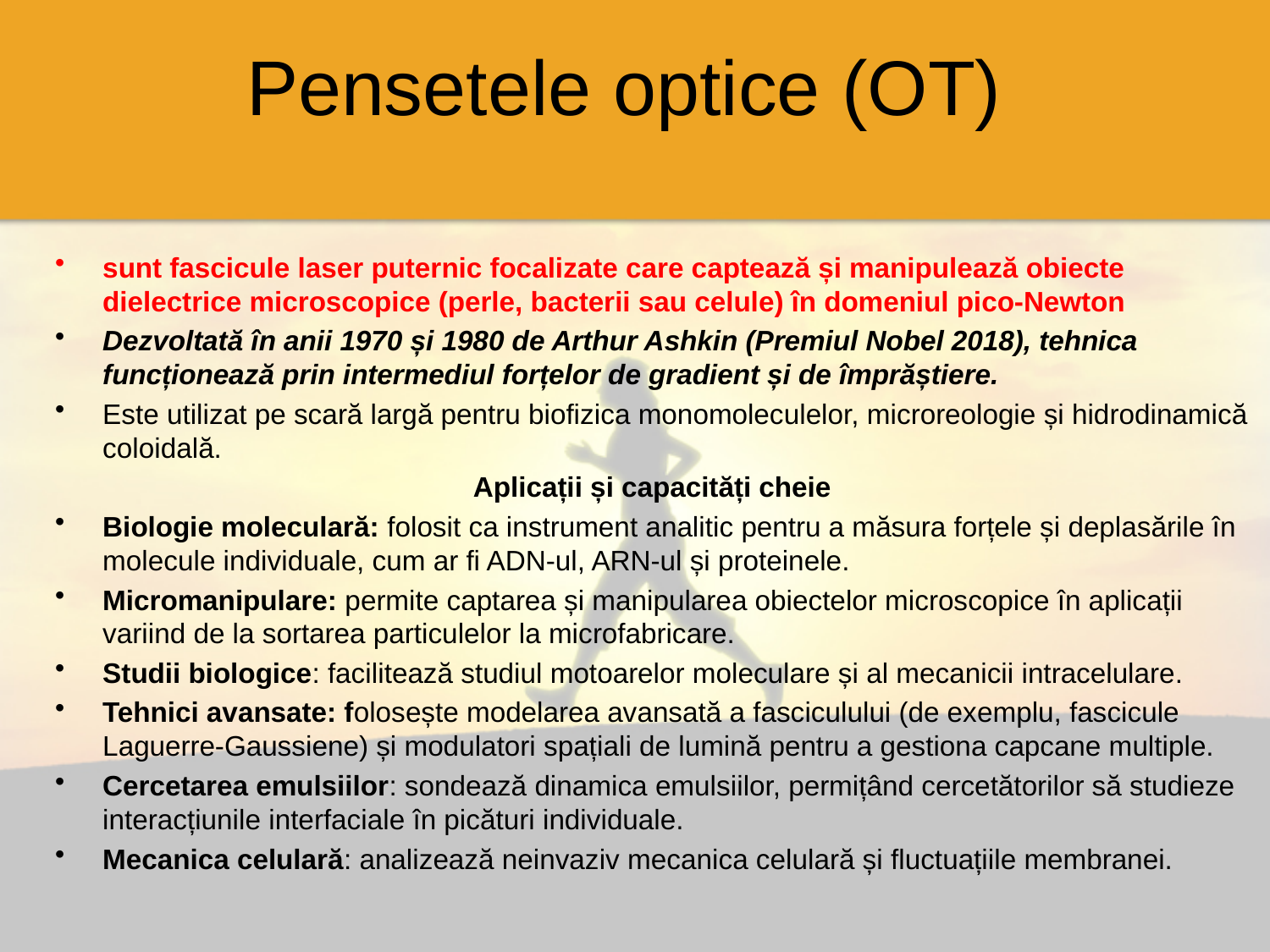

# Pensetele optice (OT)
sunt fascicule laser puternic focalizate care captează și manipulează obiecte dielectrice microscopice (perle, bacterii sau celule) în domeniul pico-Newton
Dezvoltată în anii 1970 și 1980 de Arthur Ashkin (Premiul Nobel 2018), tehnica funcționează prin intermediul forțelor de gradient și de împrăștiere.
Este utilizat pe scară largă pentru biofizica monomoleculelor, microreologie și hidrodinamică coloidală.
Aplicații și capacități cheie
Biologie moleculară: folosit ca instrument analitic pentru a măsura forțele și deplasările în molecule individuale, cum ar fi ADN-ul, ARN-ul și proteinele.
Micromanipulare: permite captarea și manipularea obiectelor microscopice în aplicații variind de la sortarea particulelor la microfabricare.
Studii biologice: facilitează studiul motoarelor moleculare și al mecanicii intracelulare.
Tehnici avansate: folosește modelarea avansată a fasciculului (de exemplu, fascicule Laguerre-Gaussiene) și modulatori spațiali de lumină pentru a gestiona capcane multiple.
Cercetarea emulsiilor: sondează dinamica emulsiilor, permițând cercetătorilor să studieze interacțiunile interfaciale în picături individuale.
Mecanica celulară: analizează neinvaziv mecanica celulară și fluctuațiile membranei.